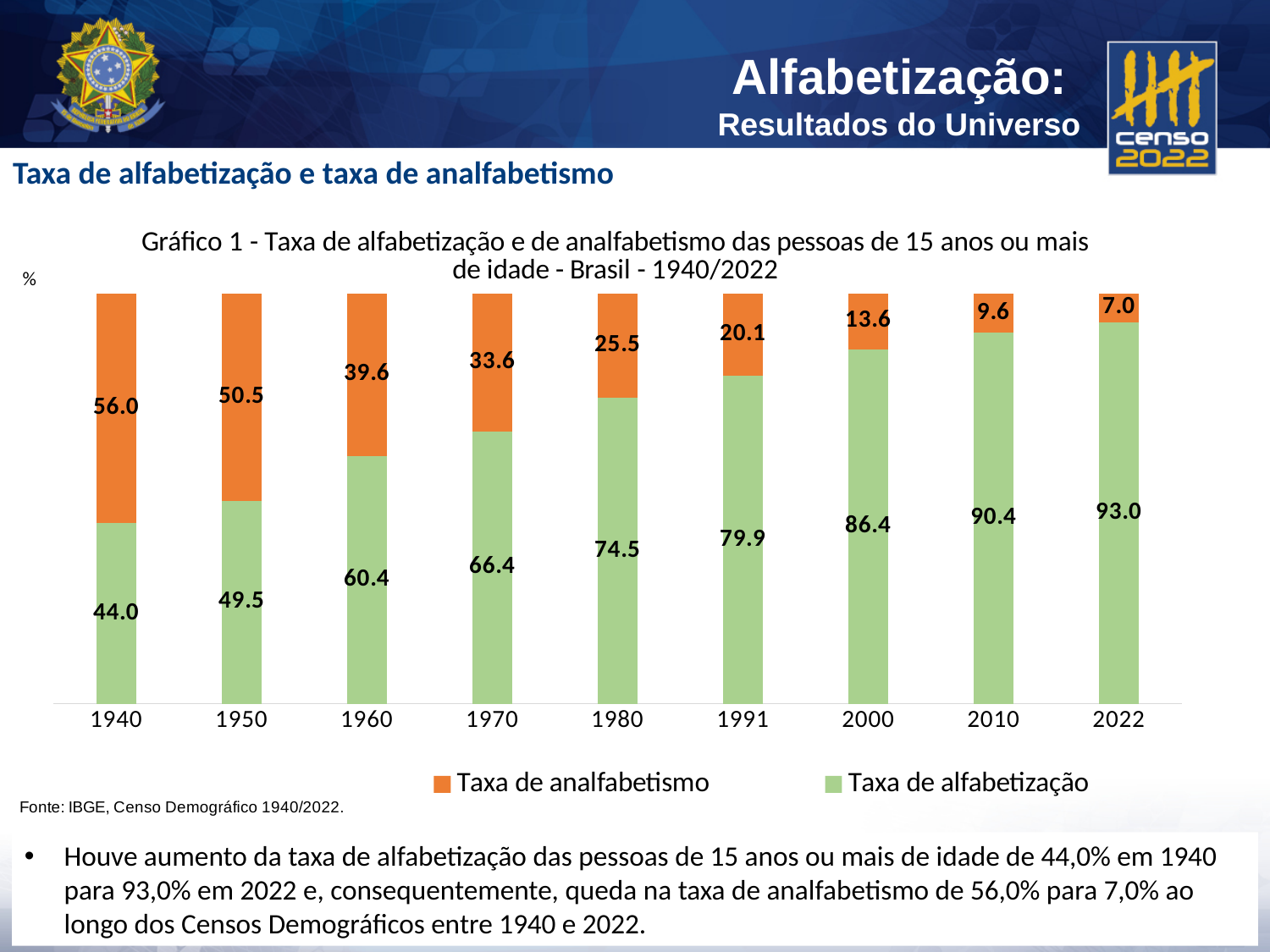

Taxa de alfabetização e taxa de analfabetismo

### Chart: Gráfico 1 - Taxa de alfabetização e de analfabetismo das pessoas de 15 anos ou mais de idade - Brasil - 1940/2022

| Category | Taxa de alfabetização | Taxa de analfabetismo |
|---|---|---|
| 1940 | 44.0 | 56.0 |
| 1950 | 49.5 | 50.5 |
| 1960 | 60.4 | 39.6 |
| 1970 | 66.4 | 33.599999999999994 |
| 1980 | 74.5 | 25.5 |
| 1991 | 79.9 | 20.099999999999994 |
| 2000 | 86.4 | 13.599999999999994 |
| 2010 | 90.4 | 9.599999999999994 |
| 2022 | 93.0 | 7.0 |
Houve aumento da taxa de alfabetização das pessoas de 15 anos ou mais de idade de 44,0% em 1940 para 93,0% em 2022 e, consequentemente, queda na taxa de analfabetismo de 56,0% para 7,0% ao longo dos Censos Demográficos entre 1940 e 2022.